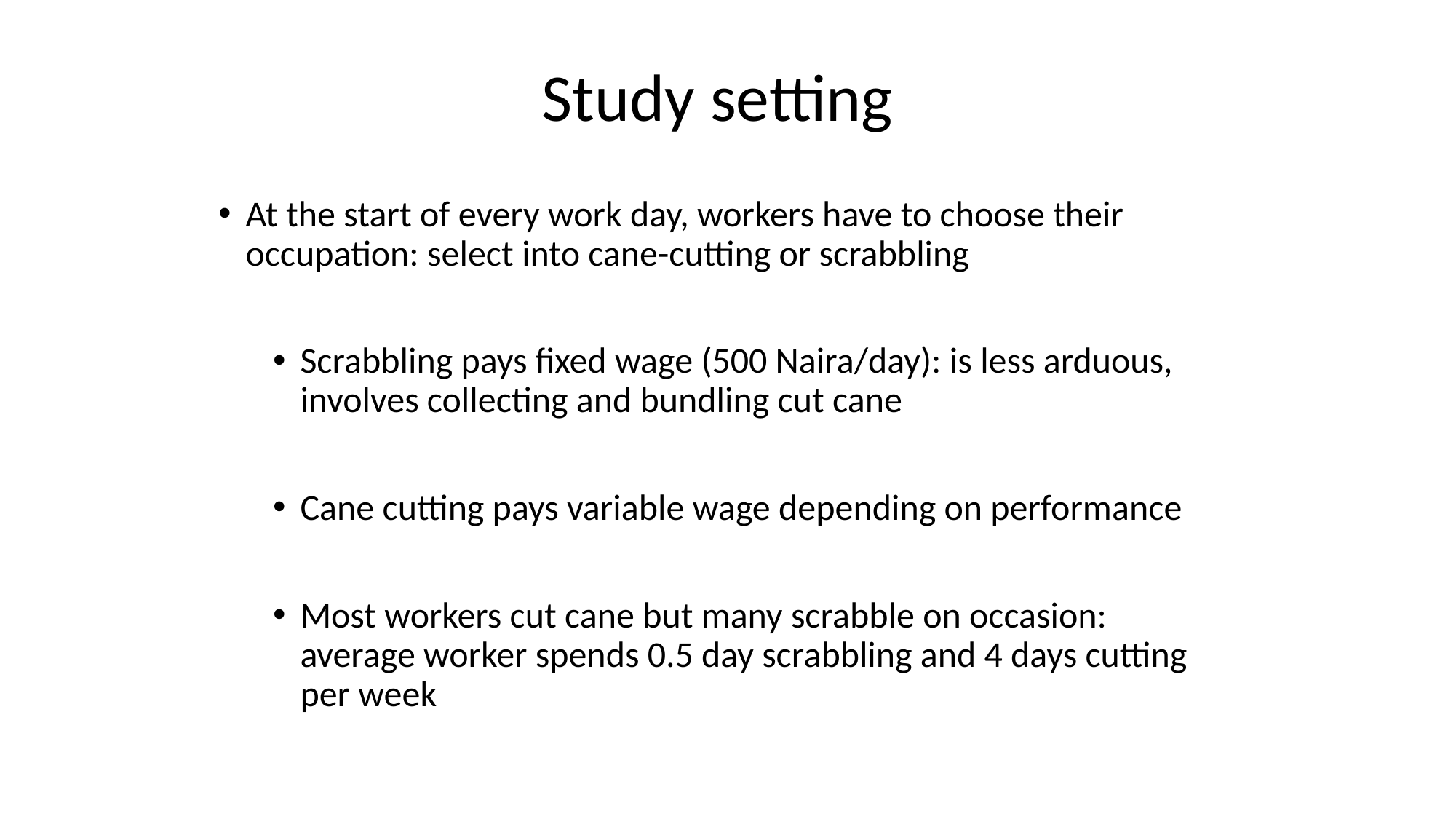

Study setting
At the start of every work day, workers have to choose their occupation: select into cane-cutting or scrabbling

Scrabbling pays fixed wage (500 Naira/day): is less arduous, involves collecting and bundling cut cane

Cane cutting pays variable wage depending on performance

Most workers cut cane but many scrabble on occasion: average worker spends 0.5 day scrabbling and 4 days cutting per week